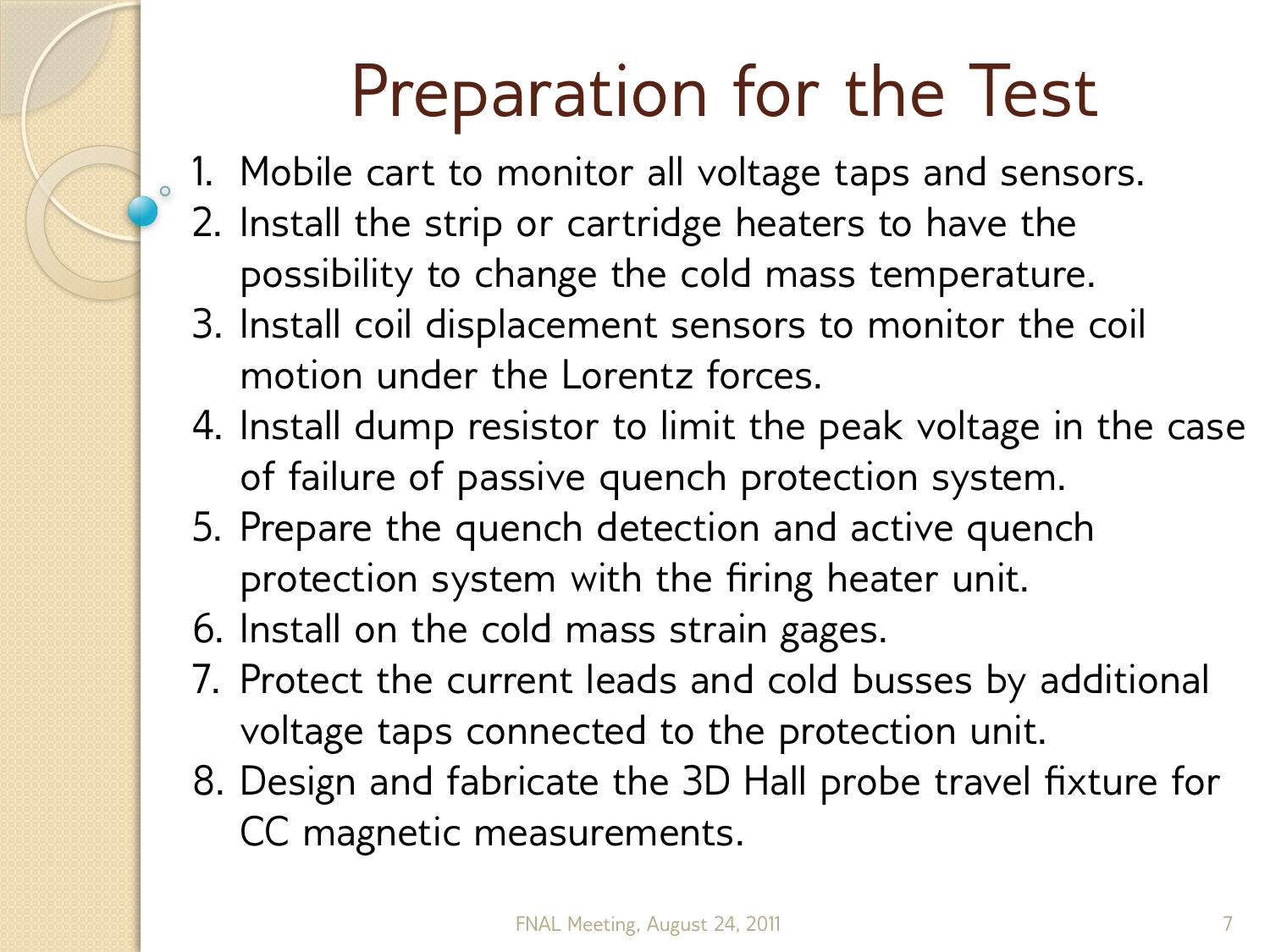

# Preparation for the Test
Mobile cart to monitor all voltage taps and sensors.
Install the strip or cartridge heaters to have the possibility to change the cold mass temperature.
Install coil displacement sensors to monitor the coil motion under the Lorentz forces.
Install dump resistor to limit the peak voltage in the case of failure of passive quench protection system.
Prepare the quench detection and active quench protection system with the firing heater unit.
Install on the cold mass strain gages.
Protect the current leads and cold busses by additional voltage taps connected to the protection unit.
Design and fabricate the 3D Hall probe travel fixture for CC magnetic measurements.

FNAL Meeting, August 24, 2011
7